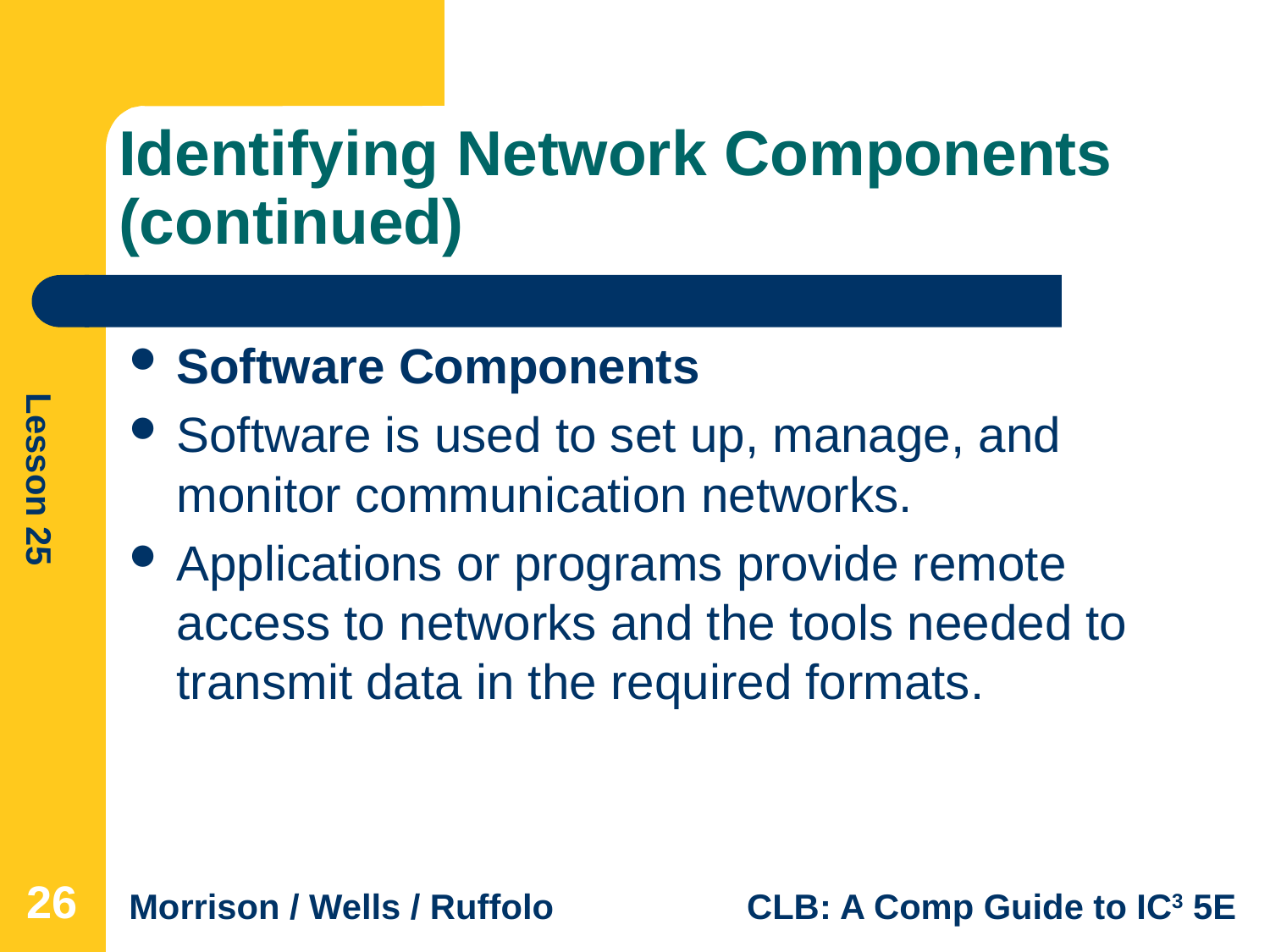

# Identifying Network Components (continued)
Software Components
Software is used to set up, manage, and monitor communication networks.
Applications or programs provide remote access to networks and the tools needed to transmit data in the required formats.
26